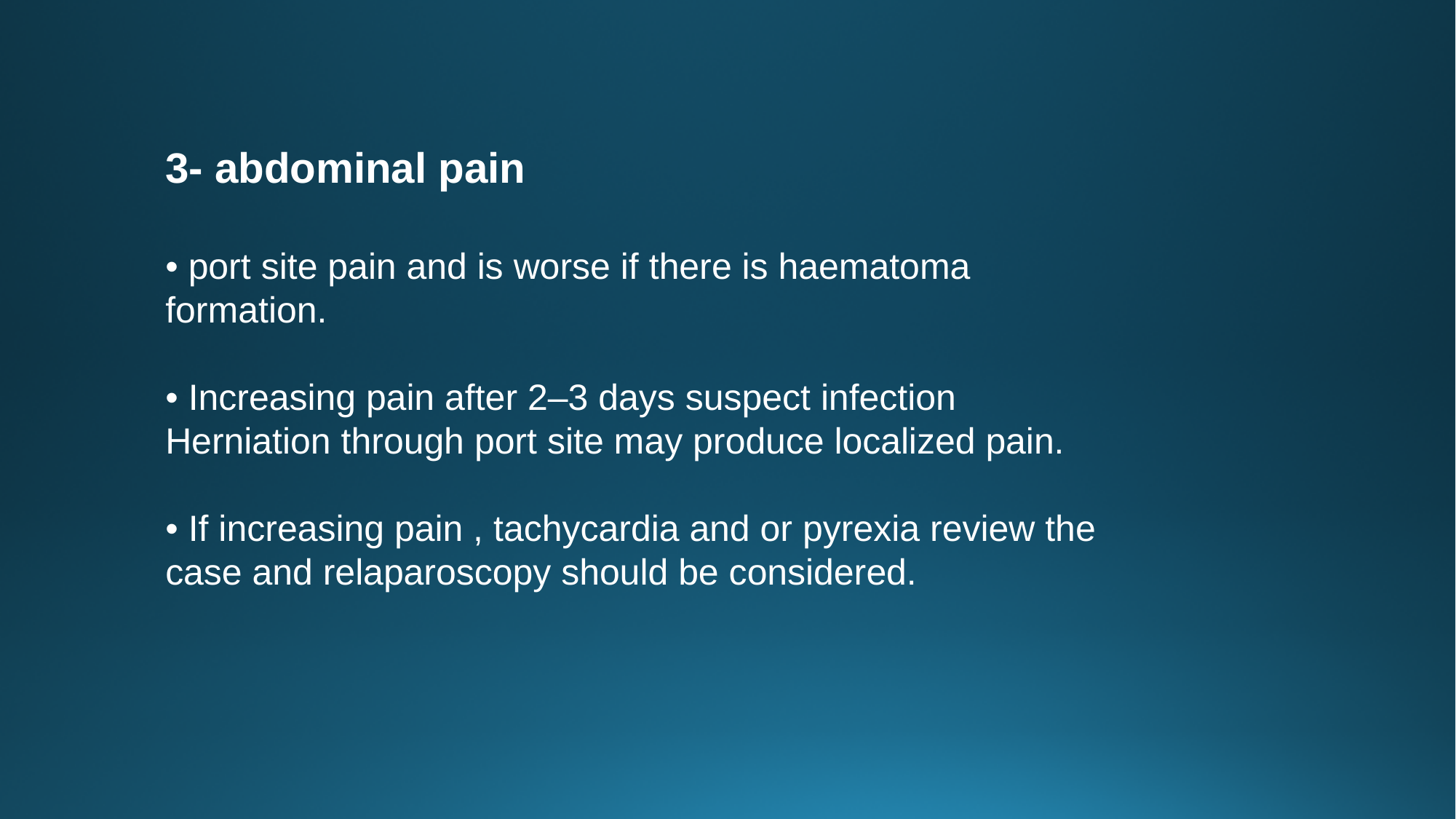

3- abdominal pain

• port site pain and is worse if there is haematoma formation.

• Increasing pain after 2–3 days suspect infection
Herniation through port site may produce localized pain.

• If increasing pain , tachycardia and or pyrexia review the
case and relaparoscopy should be considered.